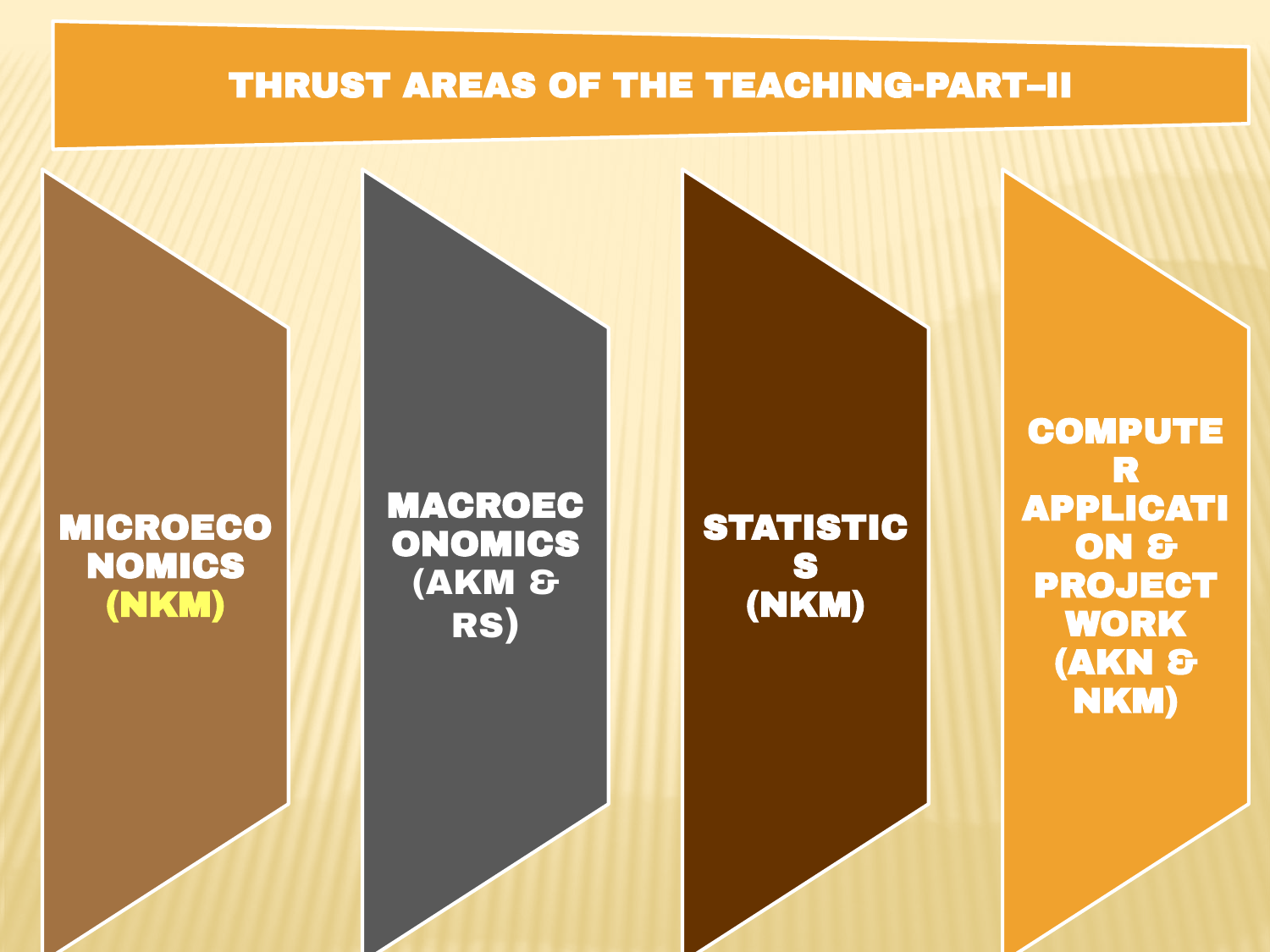

THRUST AREAS OF THE TEACHING-PART–II
MACROECONOMICS
(AKM & RS)
STATISTICS
(NKM)
COMPUTER APPLICATION & PROJECT WORK
(AKN & NKM)
MICROECONOMICS
(NKM)